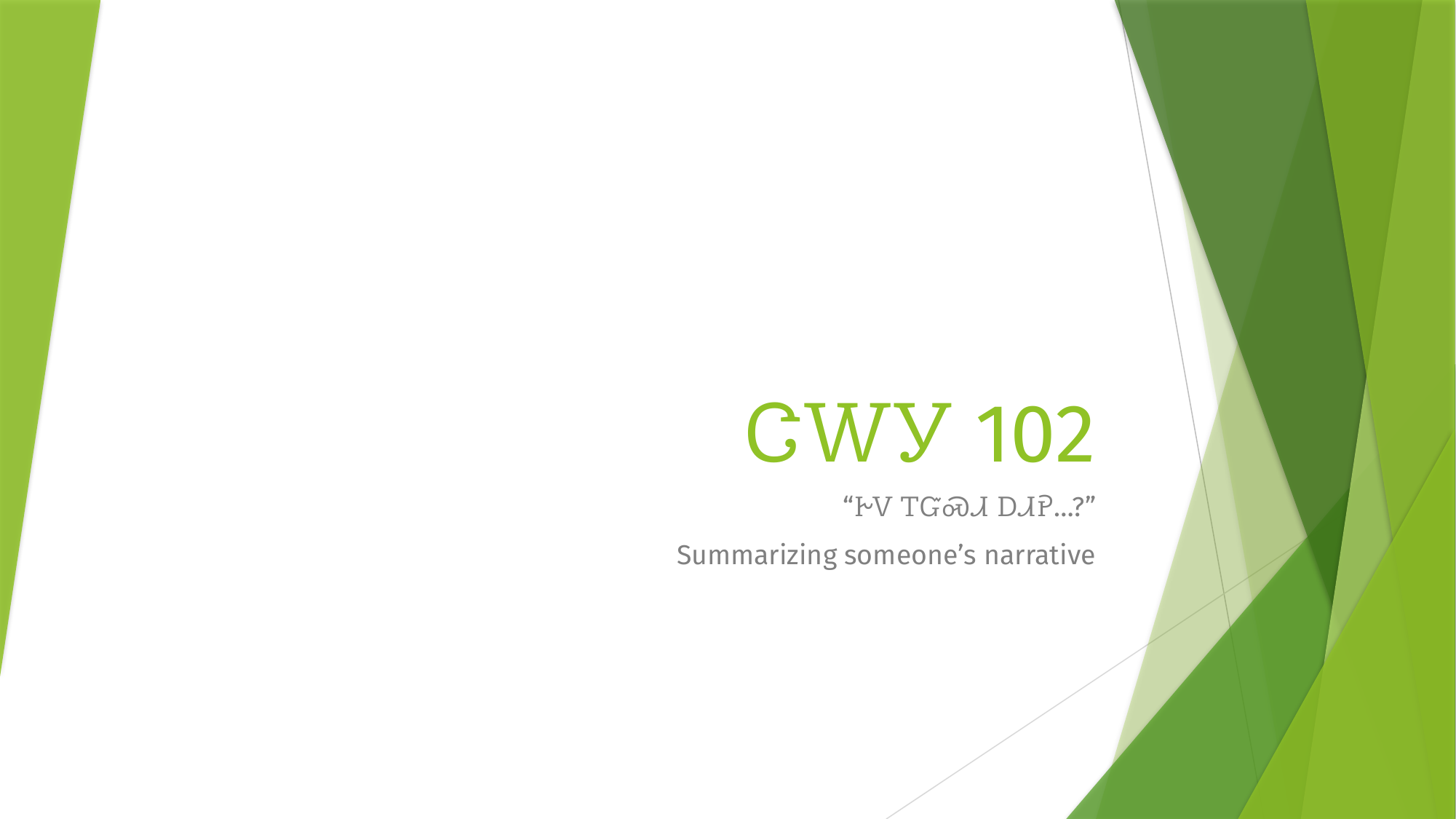

# ᏣᎳᎩ 102
“ᎨᏙ ᎢᏳᏍᏗ ᎠᏗᎮ…?”
Summarizing someone’s narrative